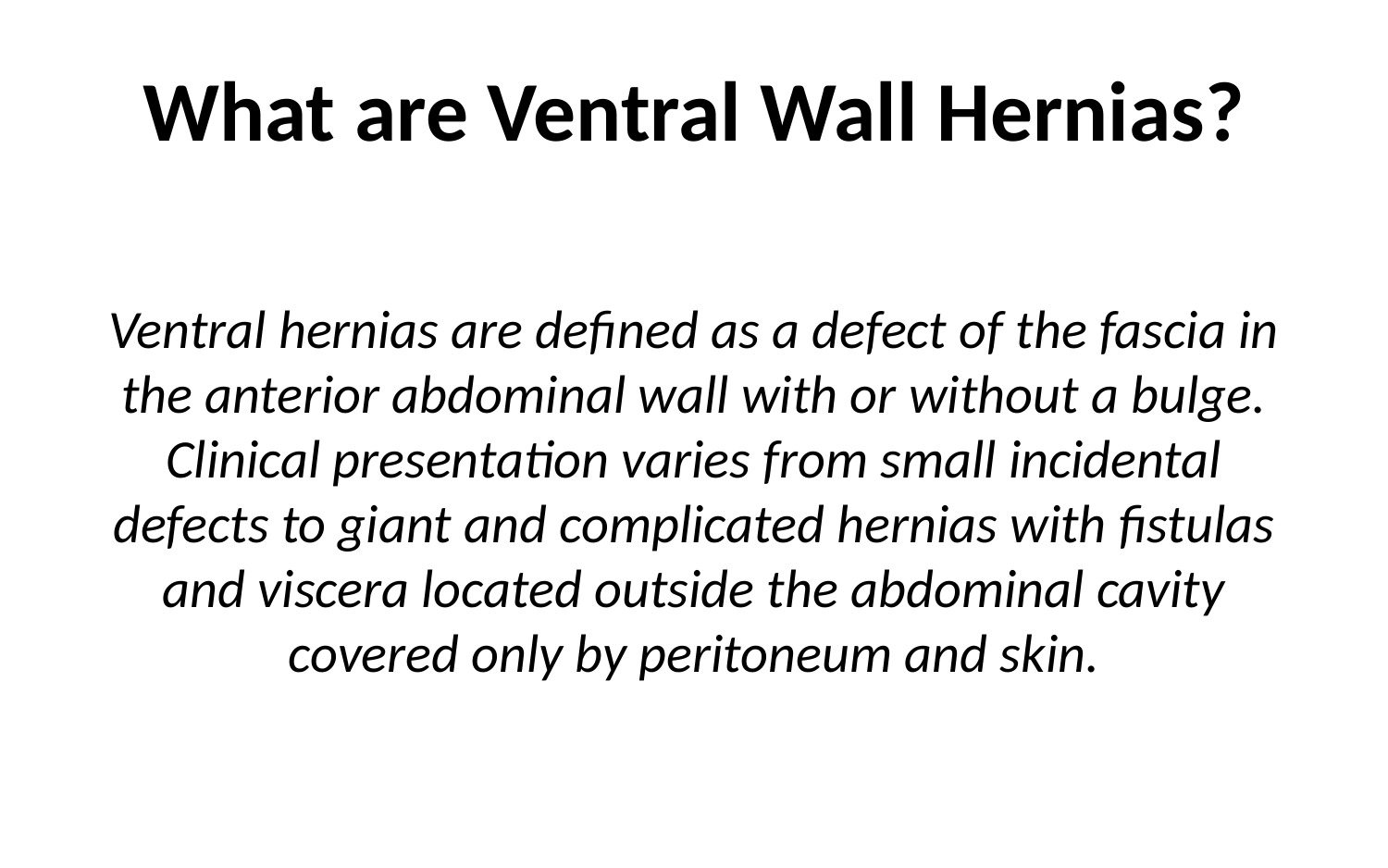

# What are Ventral Wall Hernias?
Ventral hernias are defined as a defect of the fascia in the anterior abdominal wall with or without a bulge. Clinical presentation varies from small incidental defects to giant and complicated hernias with fistulas and viscera located outside the abdominal cavity covered only by peritoneum and skin.